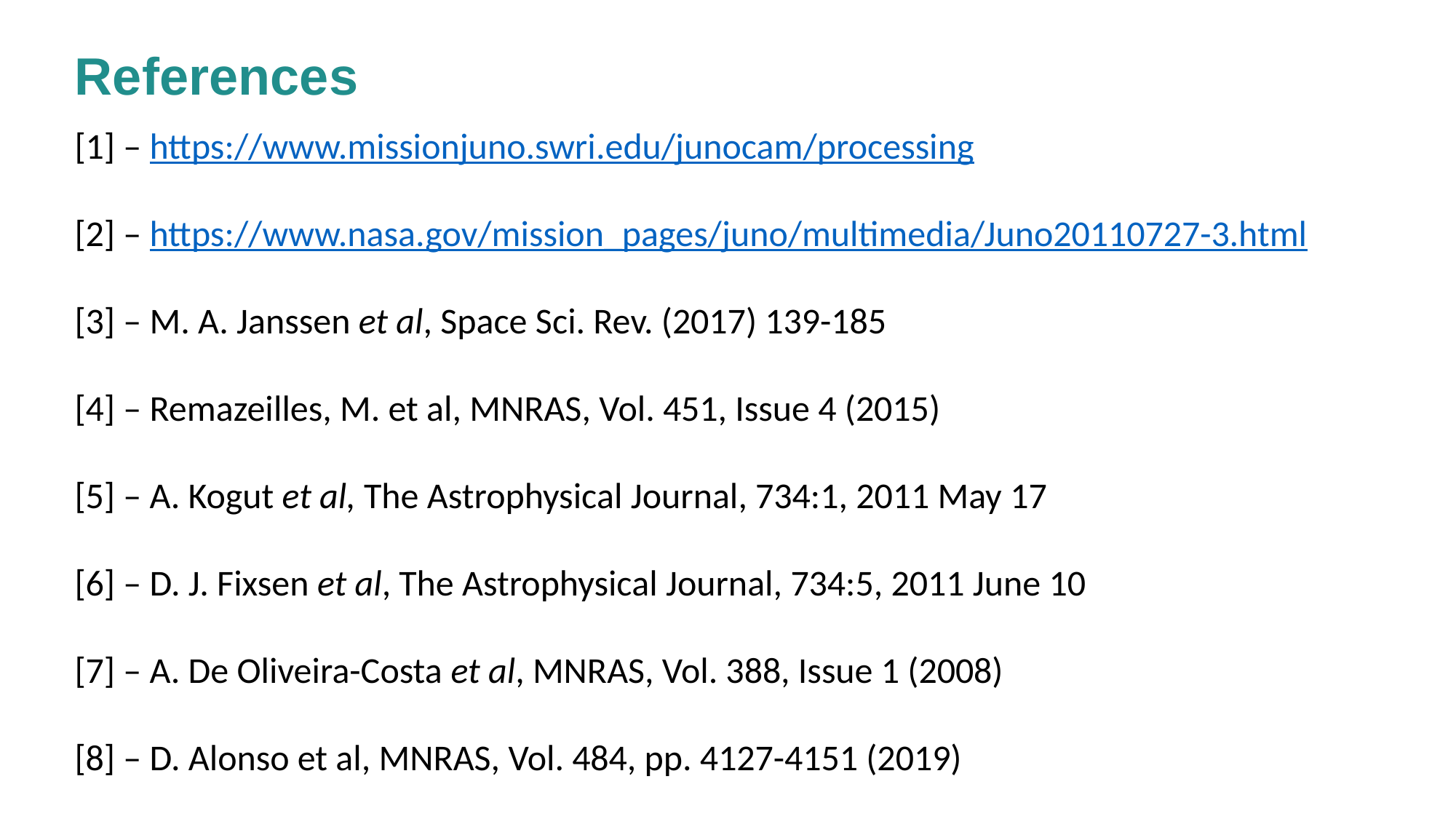

References
[1] – https://www.missionjuno.swri.edu/junocam/processing

[2] – https://www.nasa.gov/mission_pages/juno/multimedia/Juno20110727-3.html

[3] – M. A. Janssen et al, Space Sci. Rev. (2017) 139-185

[4] – Remazeilles, M. et al, MNRAS, Vol. 451, Issue 4 (2015)

[5] – A. Kogut et al, The Astrophysical Journal, 734:1, 2011 May 17

[6] – D. J. Fixsen et al, The Astrophysical Journal, 734:5, 2011 June 10

[7] – A. De Oliveira-Costa et al, MNRAS, Vol. 388, Issue 1 (2008)

[8] – D. Alonso et al, MNRAS, Vol. 484, pp. 4127-4151 (2019)